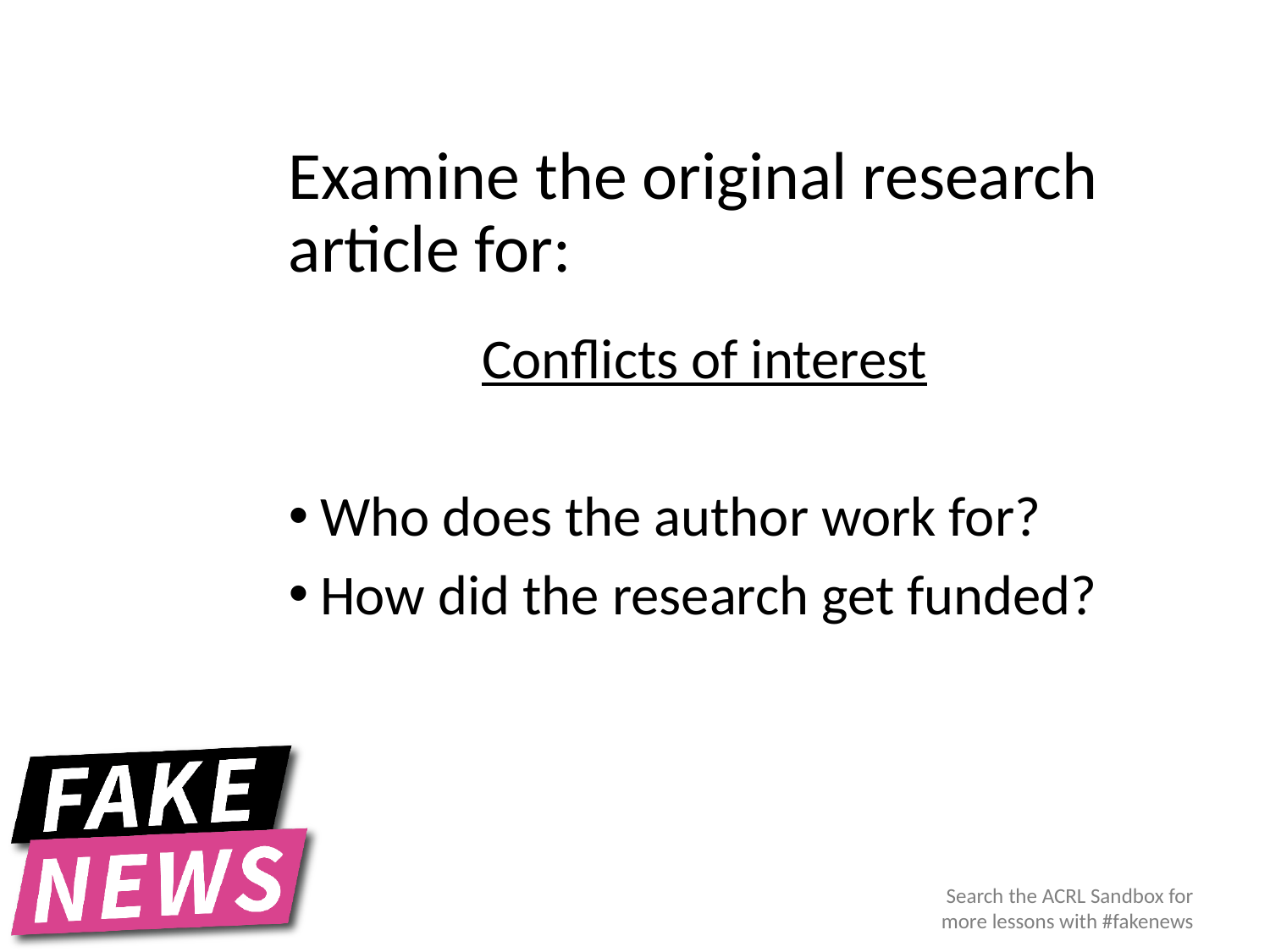

# Examine the original research article for:
Conflicts of interest

Who does the author work for?
How did the research get funded?